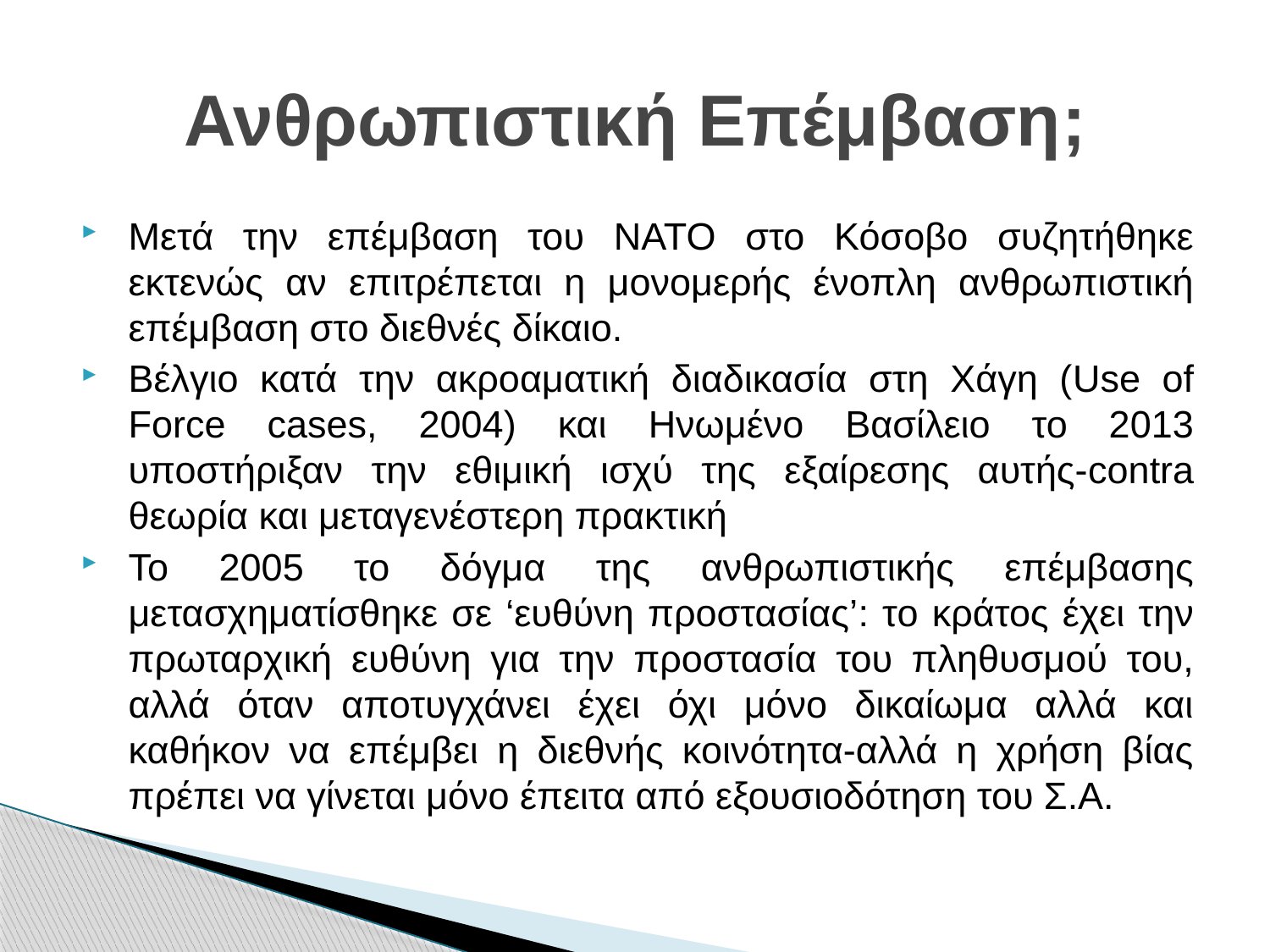

# Ανθρωπιστική Επέμβαση;
Μετά την επέμβαση του ΝΑΤΟ στο Κόσοβο συζητήθηκε εκτενώς αν επιτρέπεται η μονομερής ένοπλη ανθρωπιστική επέμβαση στο διεθνές δίκαιο.
Βέλγιο κατά την ακροαματική διαδικασία στη Χάγη (Use of Force cases, 2004) και Ηνωμένο Βασίλειο το 2013 υποστήριξαν την εθιμική ισχύ της εξαίρεσης αυτής-contra θεωρία και μεταγενέστερη πρακτική
Το 2005 το δόγμα της ανθρωπιστικής επέμβασης μετασχηματίσθηκε σε ‘ευθύνη προστασίας’: το κράτος έχει την πρωταρχική ευθύνη για την προστασία του πληθυσμού του, αλλά όταν αποτυγχάνει έχει όχι μόνο δικαίωμα αλλά και καθήκον να επέμβει η διεθνής κοινότητα-αλλά η χρήση βίας πρέπει να γίνεται μόνο έπειτα από εξουσιοδότηση του Σ.Α.